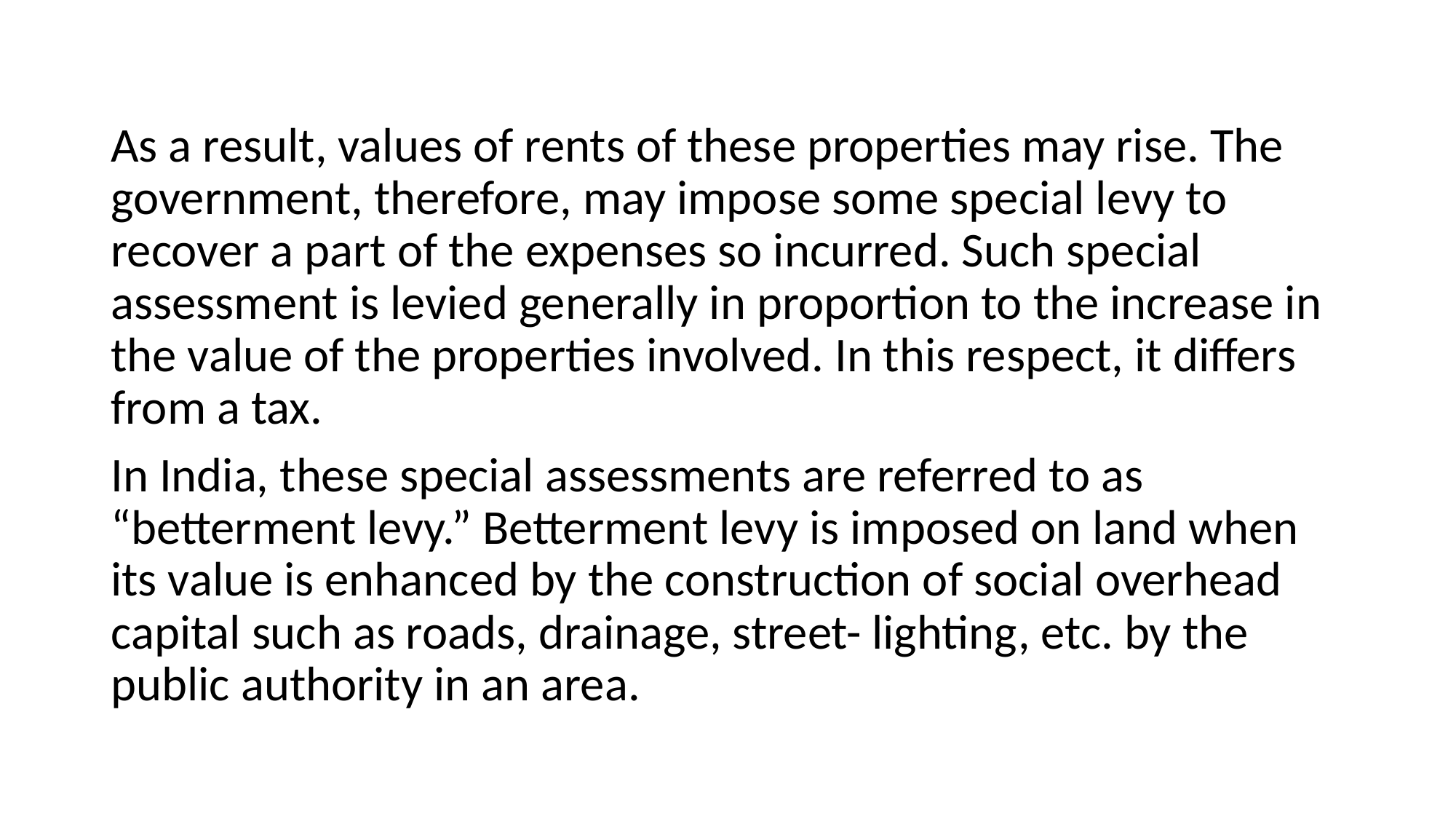

#
As a result, values of rents of these properties may rise. The government, therefore, may impose some special levy to recover a part of the expenses so incurred. Such special assessment is levied generally in proportion to the increase in the value of the properties involved. In this respect, it differs from a tax.
In India, these special assessments are referred to as “betterment levy.” Betterment levy is imposed on land when its value is enhanced by the construction of social overhead capital such as roads, drainage, street- lighting, etc. by the public authority in an area.